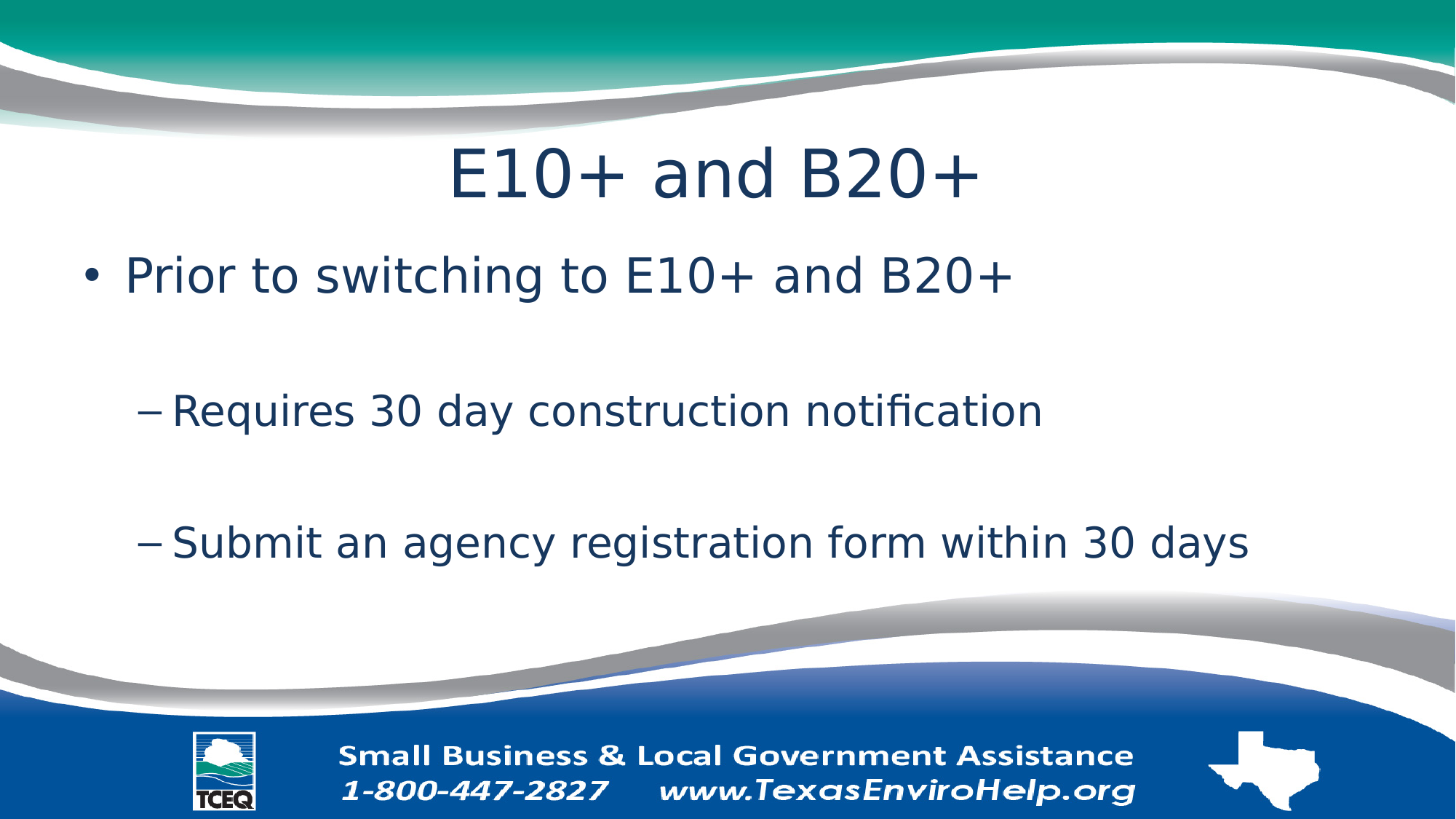

# E10+ and B20+
Prior to switching to E10+ and B20+

Requires 30 day construction notification

Submit an agency registration form within 30 days